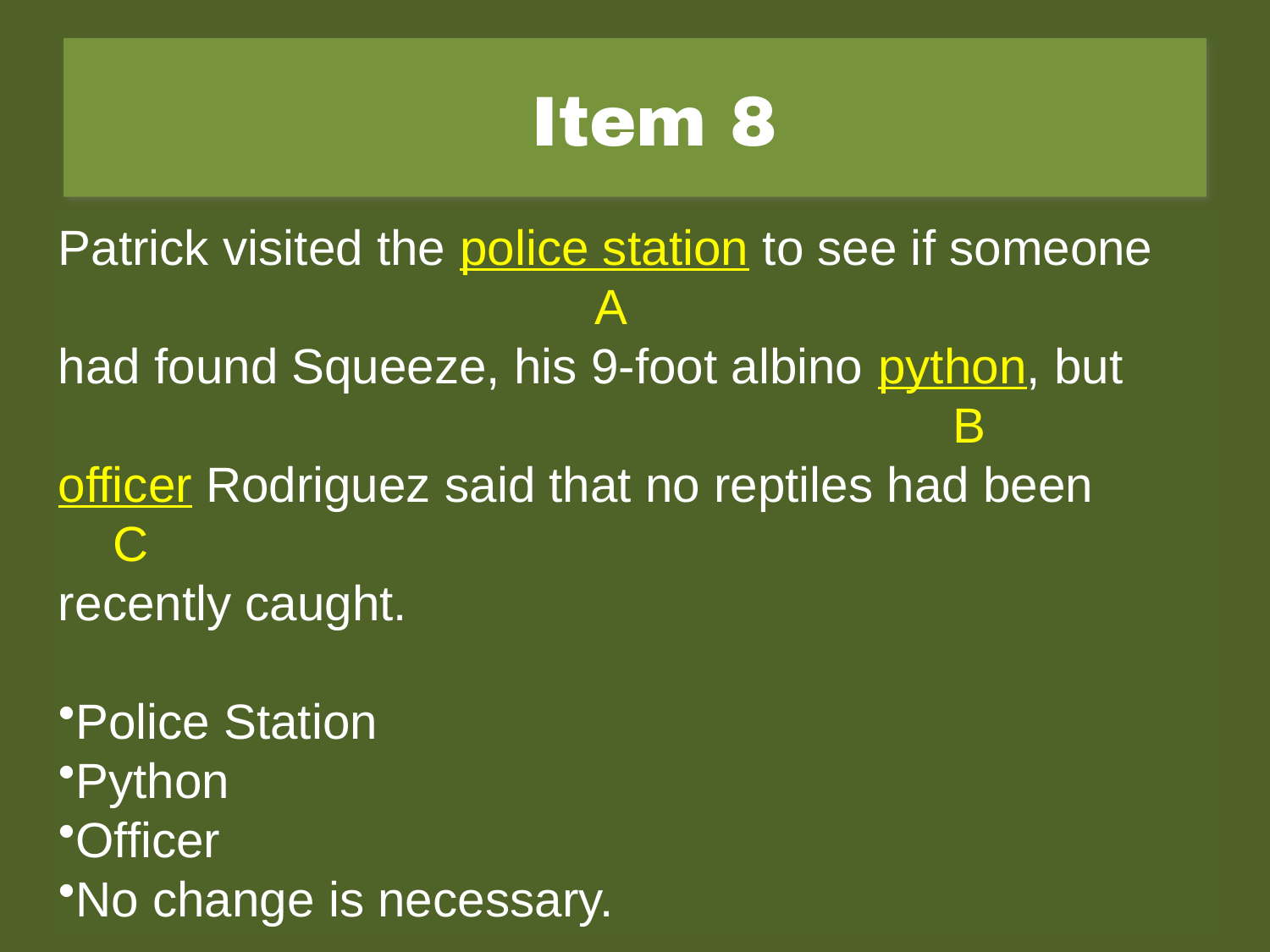

# Item 8

Patrick visited the police station to see if someone
                                       A
had found Squeeze, his 9-foot albino python, but
                                                                 B
officer Rodriguez said that no reptiles had been
    C
recently caught.

Police Station
Python
Officer
No change is necessary.

Patrick visited the police station to see if someone
                                       A
had found Squeeze, his 9-foot albino python, but
                                                                 B
officer Rodriguez said that no reptiles had been
    C
recently caught.

Police Station
Python
Officer
No change is necessary.
Patrick visited the police station to see if someone

had found Squeeze, his 9-foot albino python, but

officer Rodriguez said that no reptiles had been

recently caught.

Police Station
Python
Officer
No change is necessary.